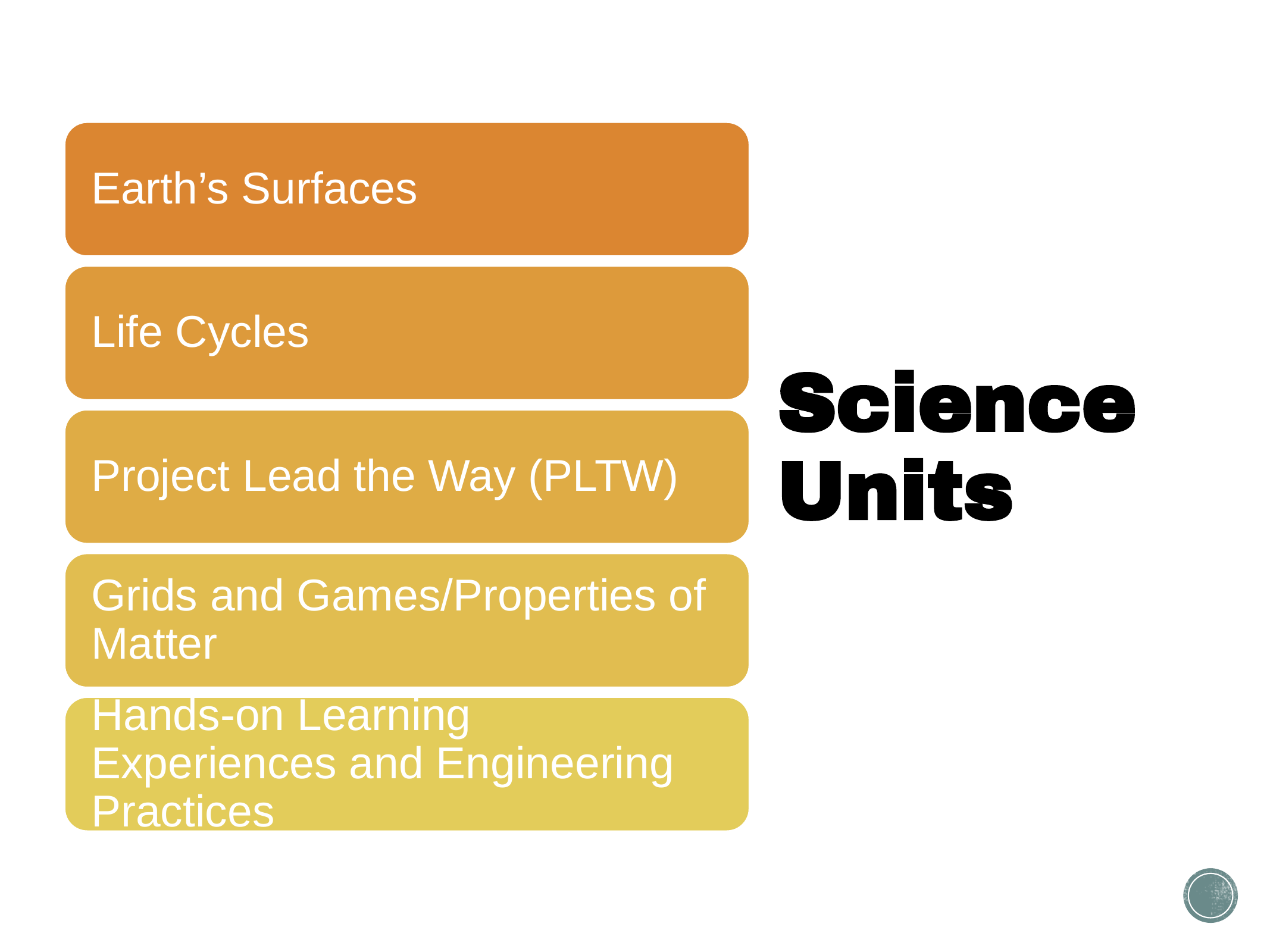

Earth’s Surfaces
Life Cycles
Project Lead the Way (PLTW)
Grids and Games/Properties of Matter
Hands-on Learning Experiences and Engineering Practices
# Science Units